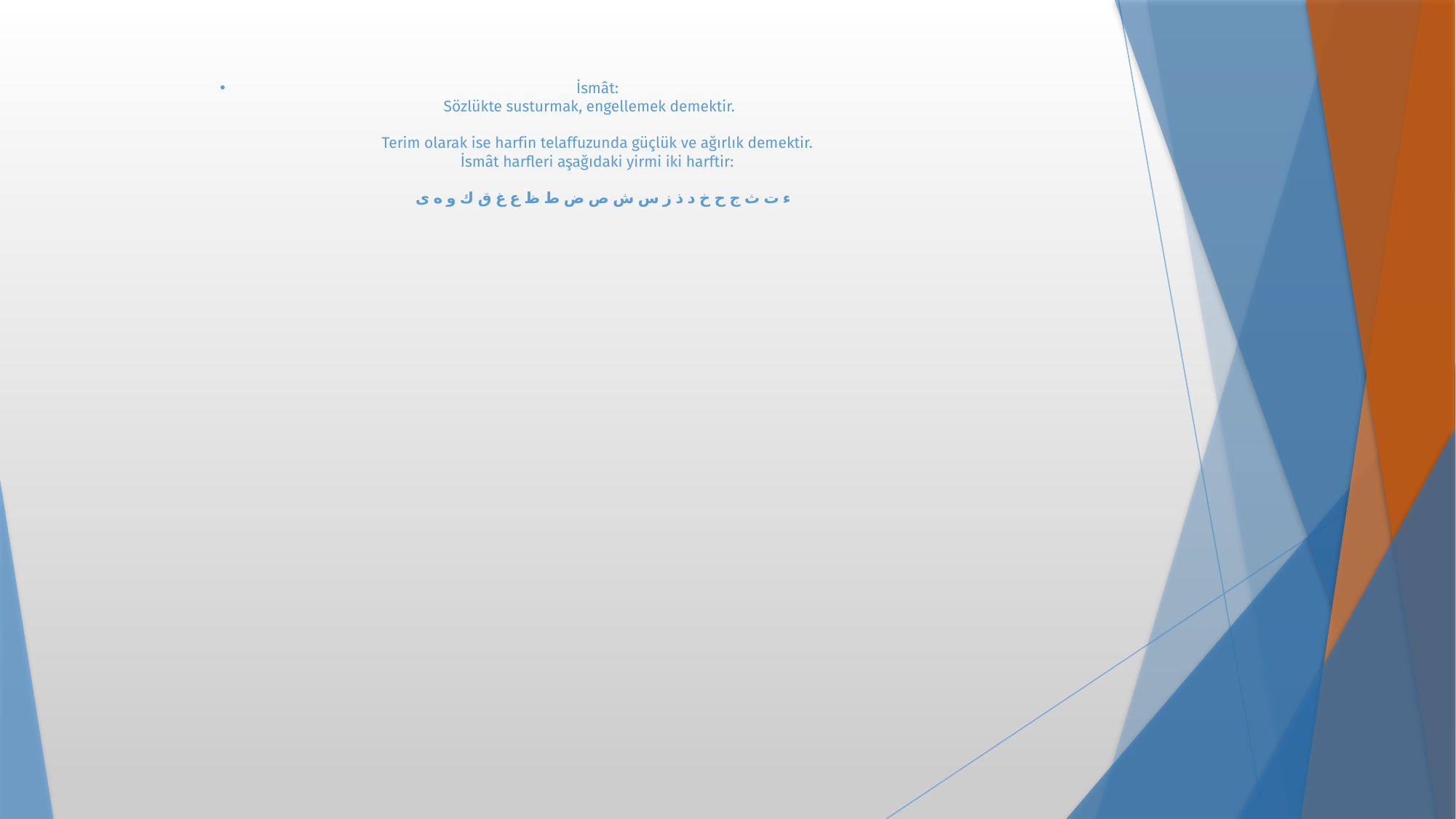

# İsmât: Sözlükte susturmak, engellemek demektir. Terim olarak ise harfin telaffuzunda güçlük ve ağırlık demektir. İsmât harfleri aşağıdaki yirmi iki harftir: ء ت ث ج ح خ د ذ ز س ش ص ض ط ظ ع غ ق ك و ه ى